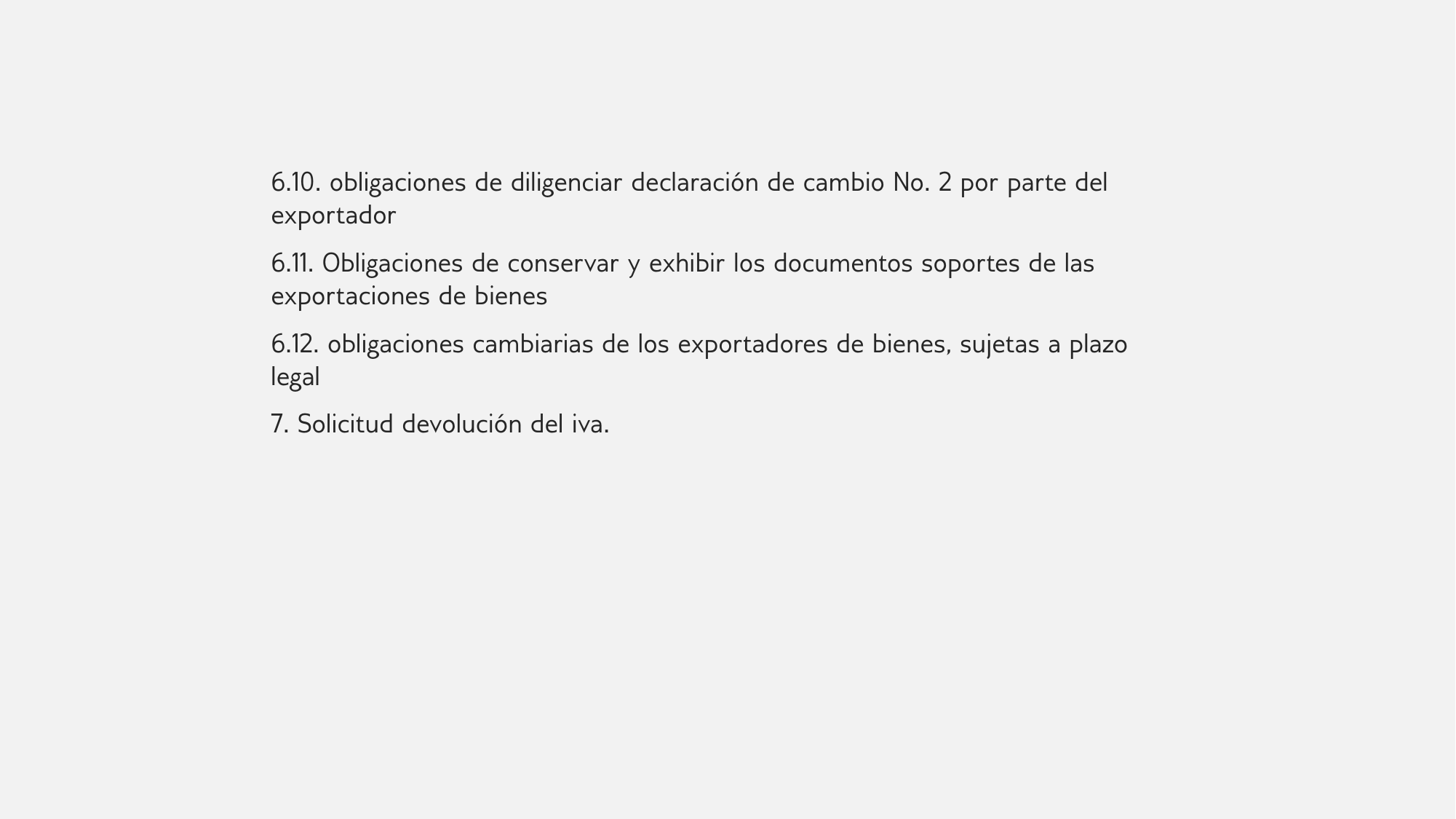

6.10. obligaciones de diligenciar declaración de cambio No. 2 por parte del exportador
6.11. Obligaciones de conservar y exhibir los documentos soportes de las exportaciones de bienes
6.12. obligaciones cambiarias de los exportadores de bienes, sujetas a plazo legal
7. Solicitud devolución del iva.